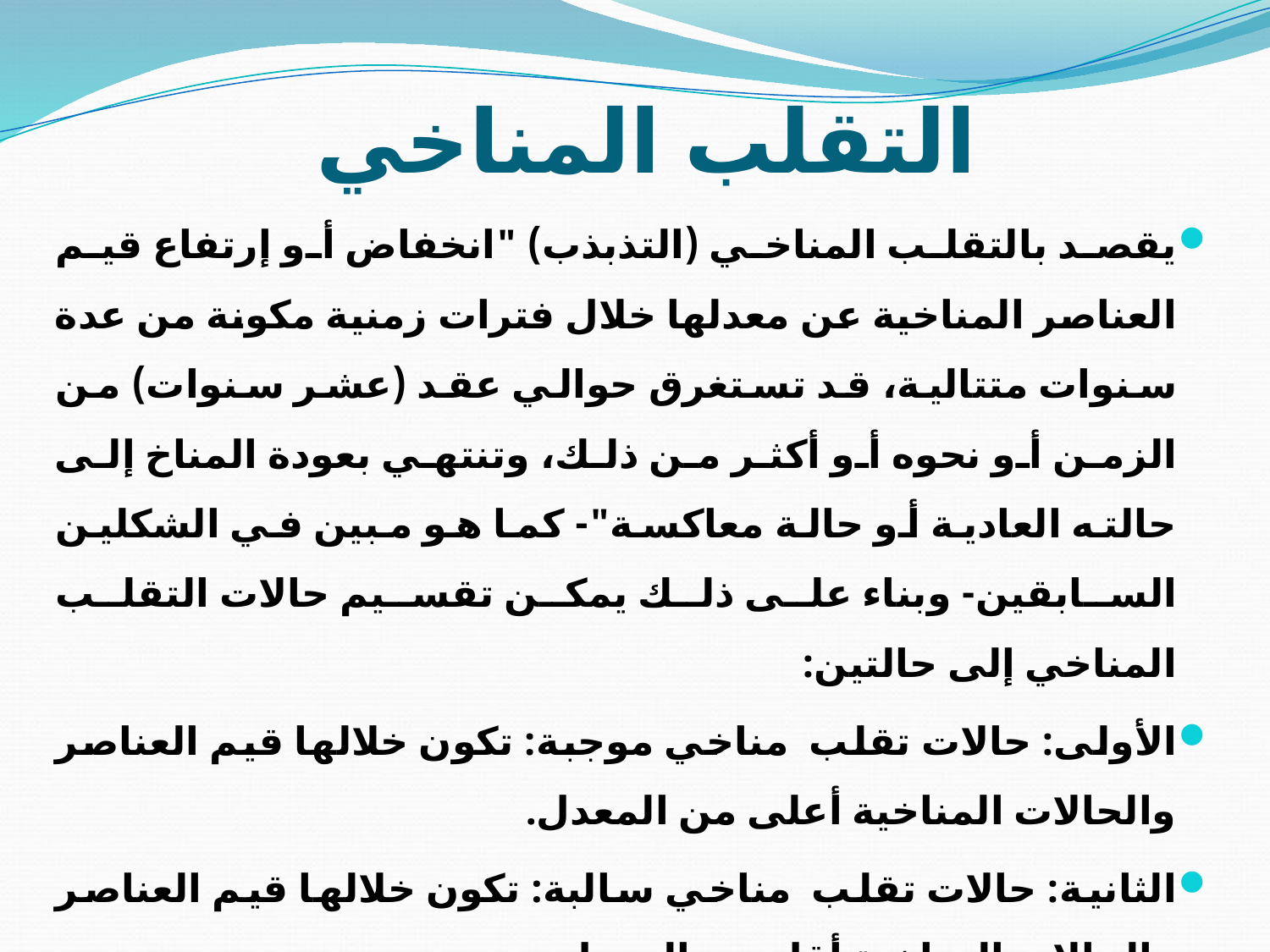

# التقلب المناخي
يقصد بالتقلب المناخي (التذبذب) "انخفاض أو إرتفاع قيم العناصر المناخية عن معدلها خلال فترات زمنية مكونة من عدة سنوات متتالية، قد تستغرق حوالي عقد (عشر سنوات) من الزمن أو نحوه أو أكثر من ذلك، وتنتهي بعودة المناخ إلى حالته العادية أو حالة معاكسة"- كما هو مبين في الشكلين السابقين- وبناء على ذلك يمكن تقسيم حالات التقلب المناخي إلى حالتين:
الأولى: حالات تقلب  مناخي موجبة: تكون خلالها قيم العناصر والحالات المناخية أعلى من المعدل.
الثانية: حالات تقلب  مناخي سالبة: تكون خلالها قيم العناصر والحالات المناخية أقل من المعدل.
ويظهر تحليل البيانات المناخية المتعلقة بالتقلب المناخي وجود علاقة إلى حد ما بينها وبين الحالات المناخية المتطرفة، فإذا ما توالت الحالات المتطرفة عدة سنين وراء بعضها البعض فإنها حتما ستؤدي إلى حالات من التقلب المناخي الحادة.